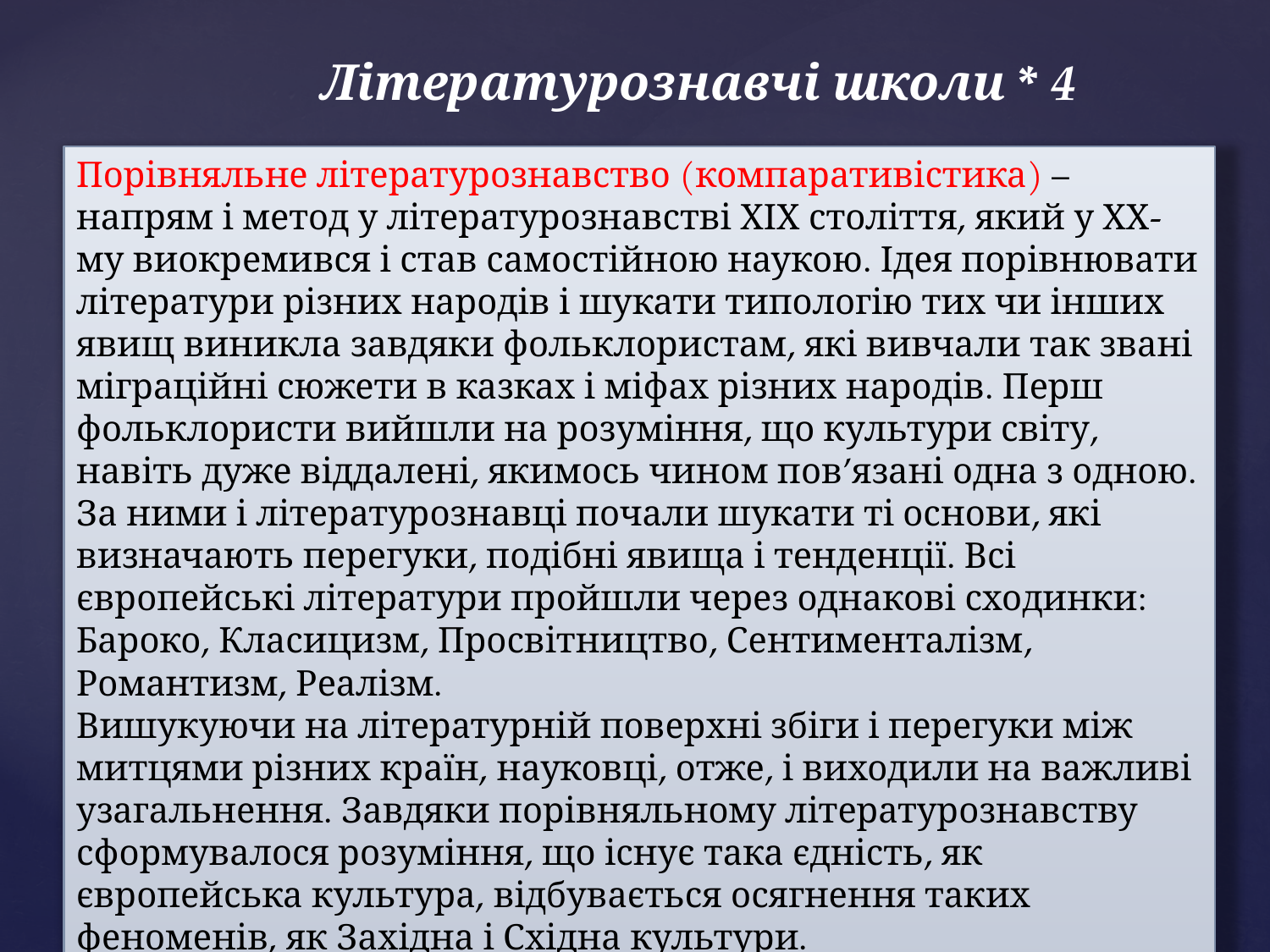

# Літературознавчі школи * 4
Порівняльне літературознавство (компаративістика) – напрям і метод у літературознавстві ХІХ століття, який у ХХ-му виокремився і став самостійною наукою. Ідея порівнювати літератури різних народів і шукати типологію тих чи інших явищ виникла завдяки фольклористам, які вивчали так звані міграційні сюжети в казках і міфах різних народів. Перш фольклористи вийшли на розуміння, що культури світу, навіть дуже віддалені, якимось чином пов’язані одна з одною. За ними і літературознавці почали шукати ті основи, які визначають перегуки, подібні явища і тенденції. Всі європейські літератури пройшли через однакові сходинки: Бароко, Класицизм, Просвітництво, Сентименталізм, Романтизм, Реалізм.
Вишукуючи на літературній поверхні збіги і перегуки між митцями різних країн, науковці, отже, і виходили на важливі узагальнення. Завдяки порівняльному літературознавству сформувалося розуміння, що існує така єдність, як європейська культура, відбувається осягнення таких феноменів, як Західна і Східна культури.